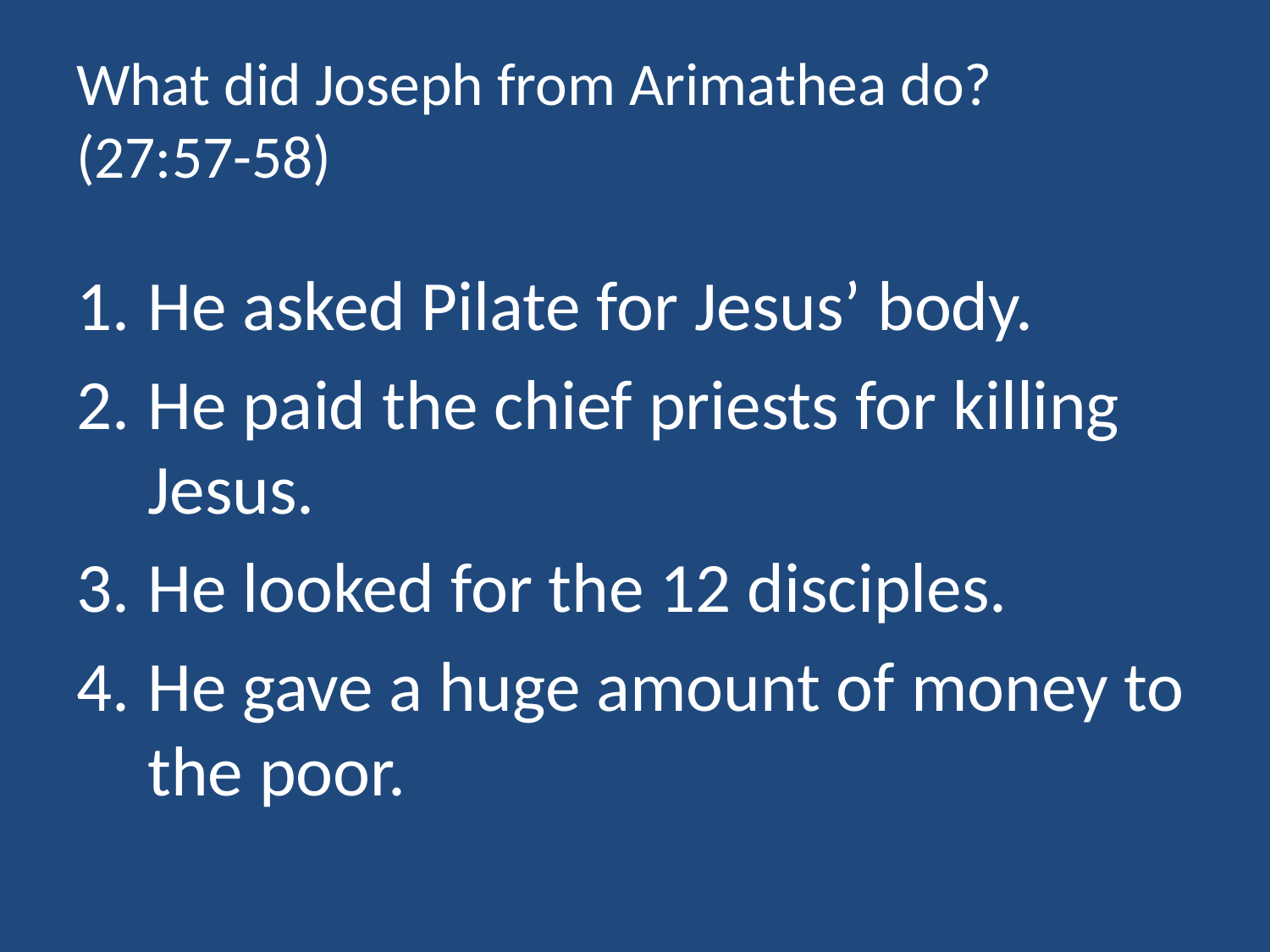

# What did Joseph from Arimathea do?  (27:57-58)
He asked Pilate for Jesus’ body.
He paid the chief priests for killing Jesus.
He looked for the 12 disciples.
He gave a huge amount of money to the poor.